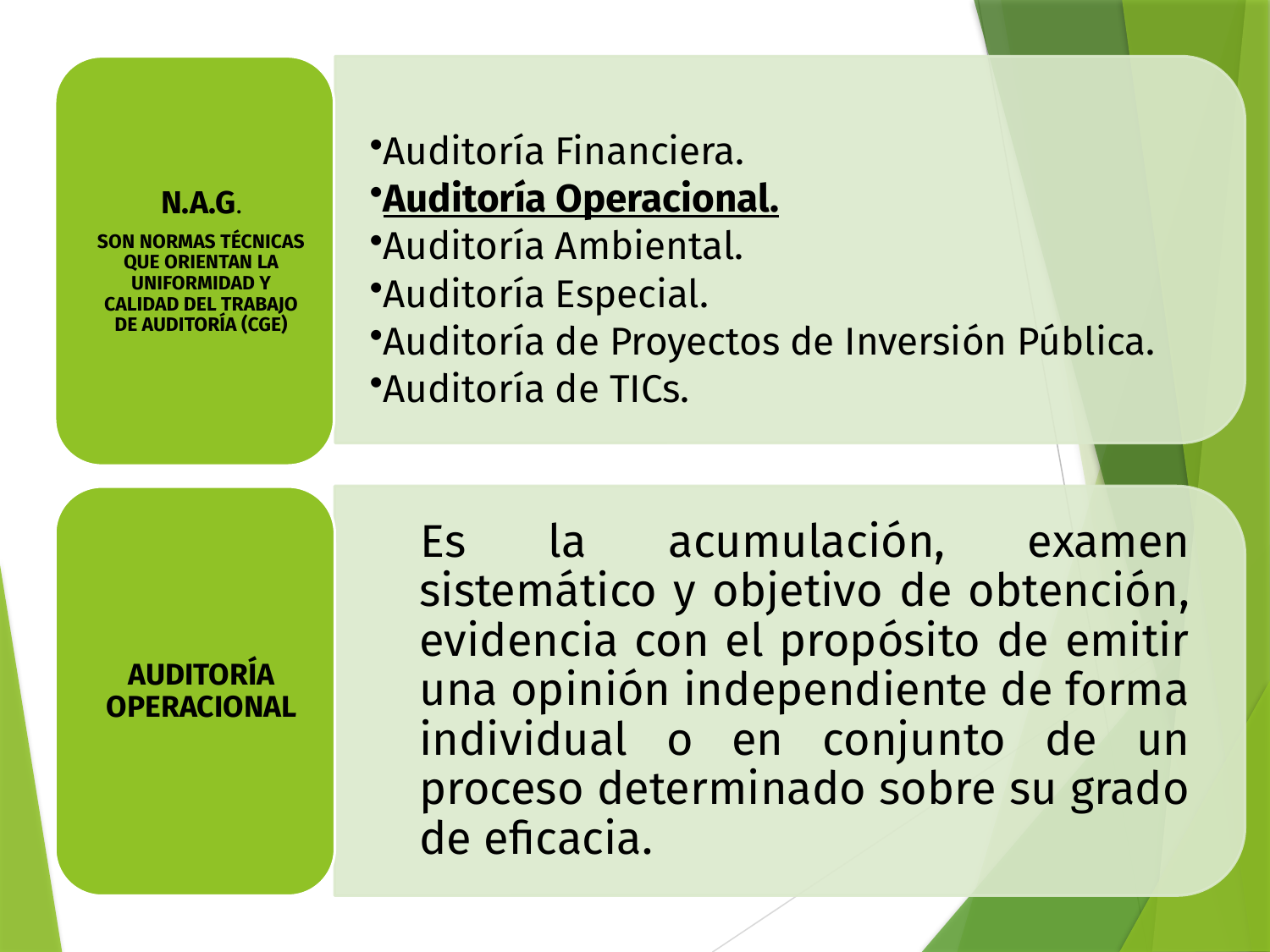

Auditoría Financiera.
Auditoría Operacional.
Auditoría Ambiental.
Auditoría Especial.
Auditoría de Proyectos de Inversión Pública.
Auditoría de TICs.
N.A.G.
SON NORMAS TÉCNICAS QUE ORIENTAN LA UNIFORMIDAD Y CALIDAD DEL TRABAJO DE AUDITORÍA (CGE)
EEs la acumulación, examen sistemático y objetivo de obtención, evidencia con el propósito de emitir una opinión independiente de forma individual o en conjunto de un proceso determinado sobre su grado de eficacia.
AUDITORÍA OPERACIONAL